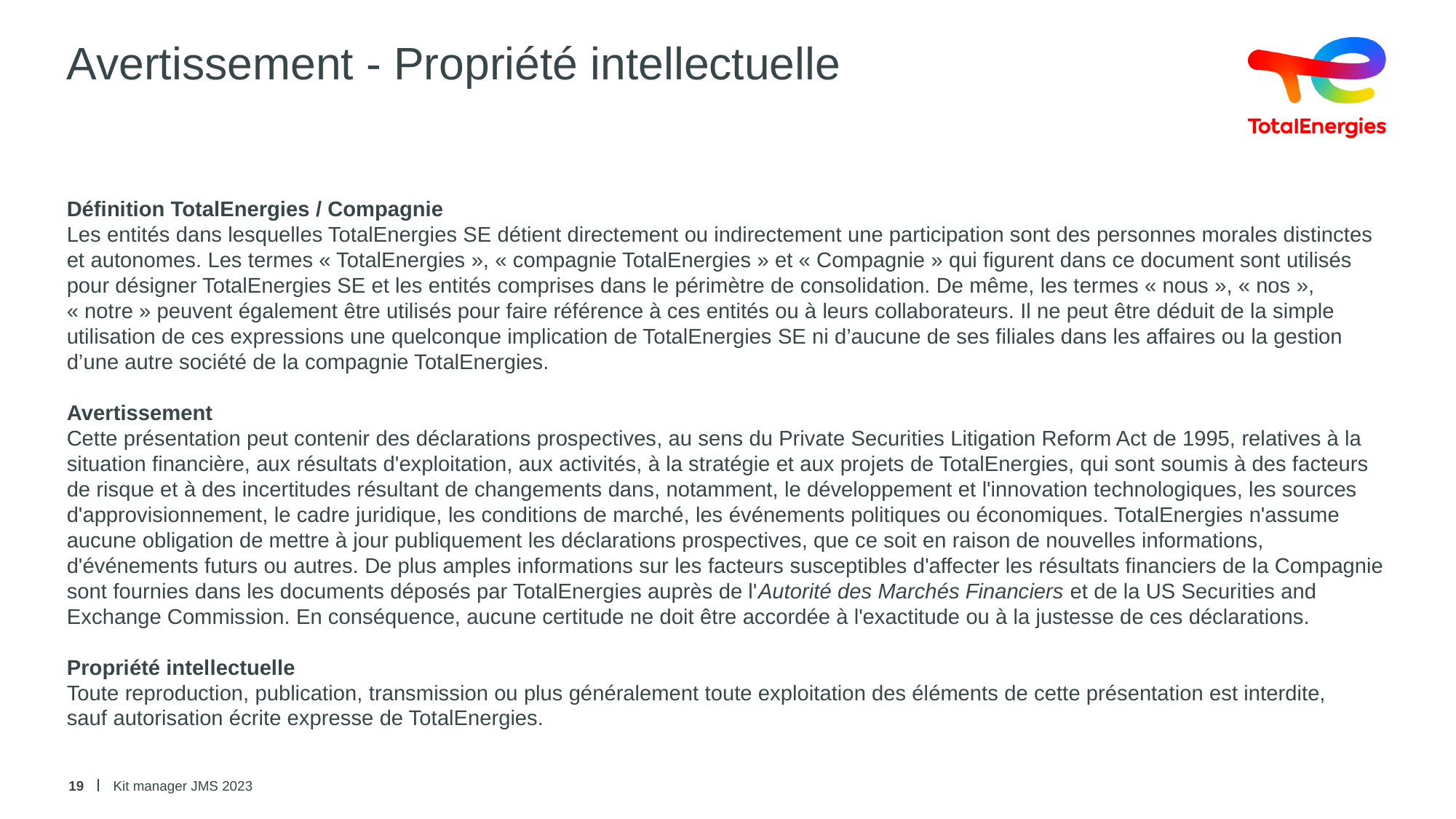

# Avertissement - Propriété intellectuelle
Définition TotalEnergies / Compagnie
Les entités dans lesquelles TotalEnergies SE détient directement ou indirectement une participation sont des personnes morales distinctes
et autonomes. Les termes « TotalEnergies », « compagnie TotalEnergies » et « Compagnie » qui figurent dans ce document sont utilisés pour désigner TotalEnergies SE et les entités comprises dans le périmètre de consolidation. De même, les termes « nous », « nos »,
« notre » peuvent également être utilisés pour faire référence à ces entités ou à leurs collaborateurs. Il ne peut être déduit de la simple utilisation de ces expressions une quelconque implication de TotalEnergies SE ni d’aucune de ses filiales dans les affaires ou la gestion d’une autre société de la compagnie TotalEnergies.

Avertissement
Cette présentation peut contenir des déclarations prospectives, au sens du Private Securities Litigation Reform Act de 1995, relatives à la situation financière, aux résultats d'exploitation, aux activités, à la stratégie et aux projets de TotalEnergies, qui sont soumis à des facteurs de risque et à des incertitudes résultant de changements dans, notamment, le développement et l'innovation technologiques, les sources d'approvisionnement, le cadre juridique, les conditions de marché, les événements politiques ou économiques. TotalEnergies n'assume aucune obligation de mettre à jour publiquement les déclarations prospectives, que ce soit en raison de nouvelles informations, d'événements futurs ou autres. De plus amples informations sur les facteurs susceptibles d'affecter les résultats financiers de la Compagnie sont fournies dans les documents déposés par TotalEnergies auprès de l'Autorité des Marchés Financiers et de la US Securities and Exchange Commission. En conséquence, aucune certitude ne doit être accordée à l'exactitude ou à la justesse de ces déclarations.

Propriété intellectuelle
Toute reproduction, publication, transmission ou plus généralement toute exploitation des éléments de cette présentation est interdite, sauf autorisation écrite expresse de TotalEnergies.
19
Kit manager JMS 2023